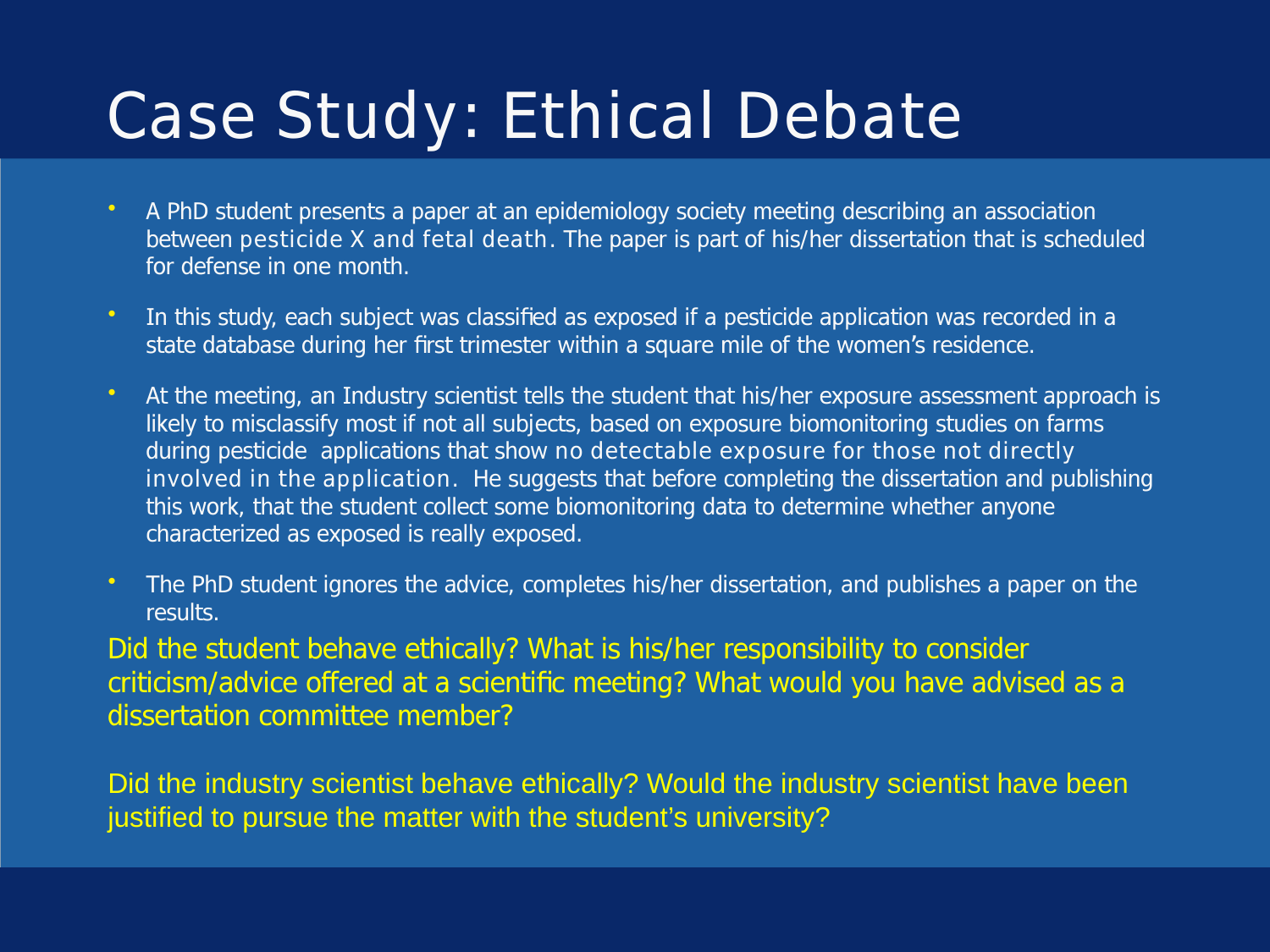

# Case Study: Ethical Debate
A PhD student presents a paper at an epidemiology society meeting describing an association between pesticide X and fetal death. The paper is part of his/her dissertation that is scheduled for defense in one month.
In this study, each subject was classified as exposed if a pesticide application was recorded in a state database during her first trimester within a square mile of the women’s residence.
At the meeting, an Industry scientist tells the student that his/her exposure assessment approach is likely to misclassify most if not all subjects, based on exposure biomonitoring studies on farms during pesticide  applications that show no detectable exposure for those not directly involved in the application.  He suggests that before completing the dissertation and publishing this work, that the student collect some biomonitoring data to determine whether anyone characterized as exposed is really exposed.
The PhD student ignores the advice, completes his/her dissertation, and publishes a paper on the results.

Did the student behave ethically? What is his/her responsibility to consider criticism/advice offered at a scientific meeting? What would you have advised as a dissertation committee member?

Did the industry scientist behave ethically? Would the industry scientist have been justified to pursue the matter with the student’s university?